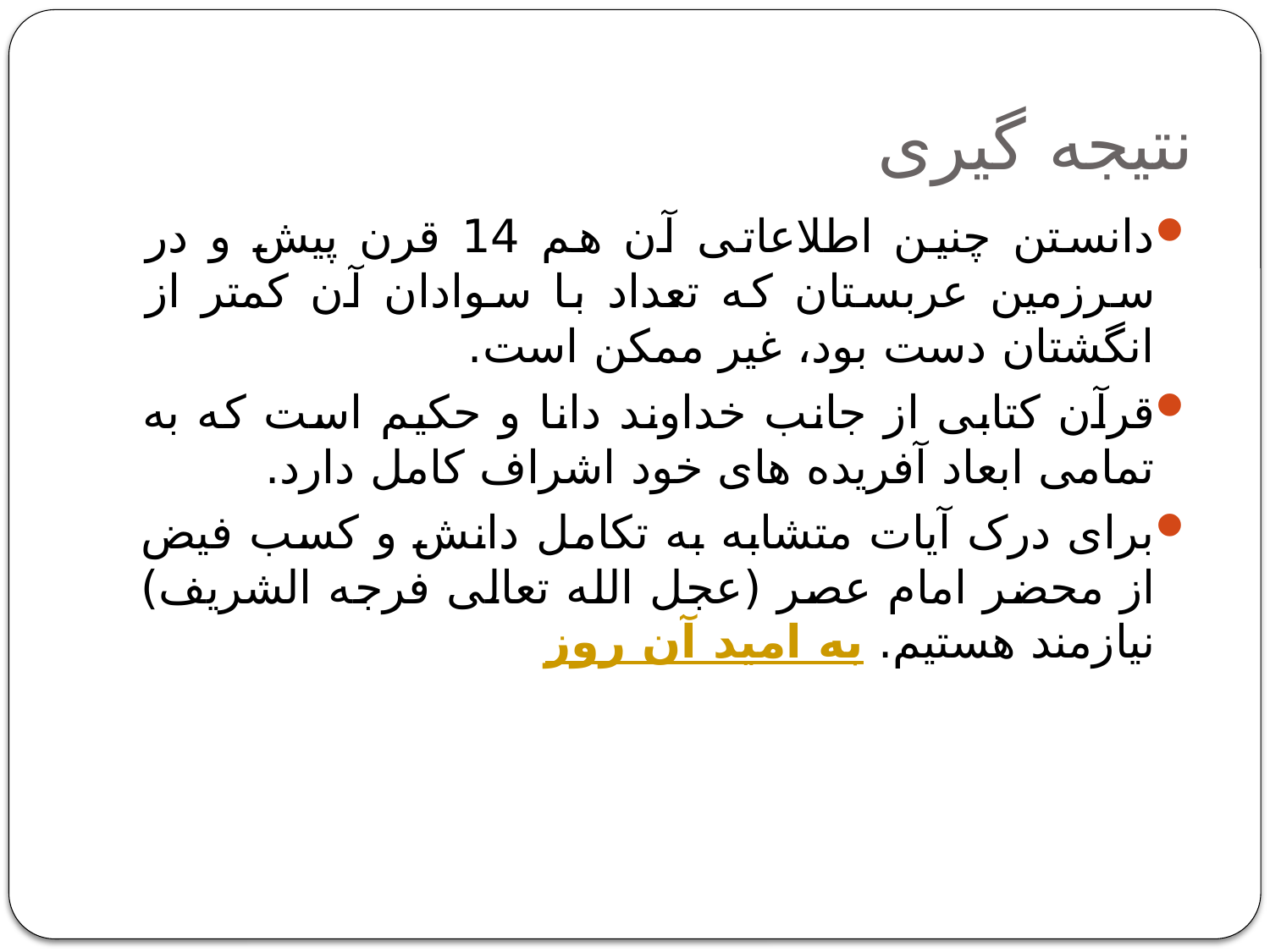

# نتیجه گیری
دانستن چنین اطلاعاتی آن هم 14 قرن پیش و در سرزمین عربستان که تعداد با سوادان آن کمتر از انگشتان دست بود، غیر ممکن است.
قرآن کتابی از جانب خداوند دانا و حکیم است که به تمامی ابعاد آفریده های خود اشراف کامل دارد.
برای درک آیات متشابه به تکامل دانش و کسب فیض از محضر امام عصر (عجل الله تعالی فرجه الشریف) نیازمند هستیم. به امید آن روز